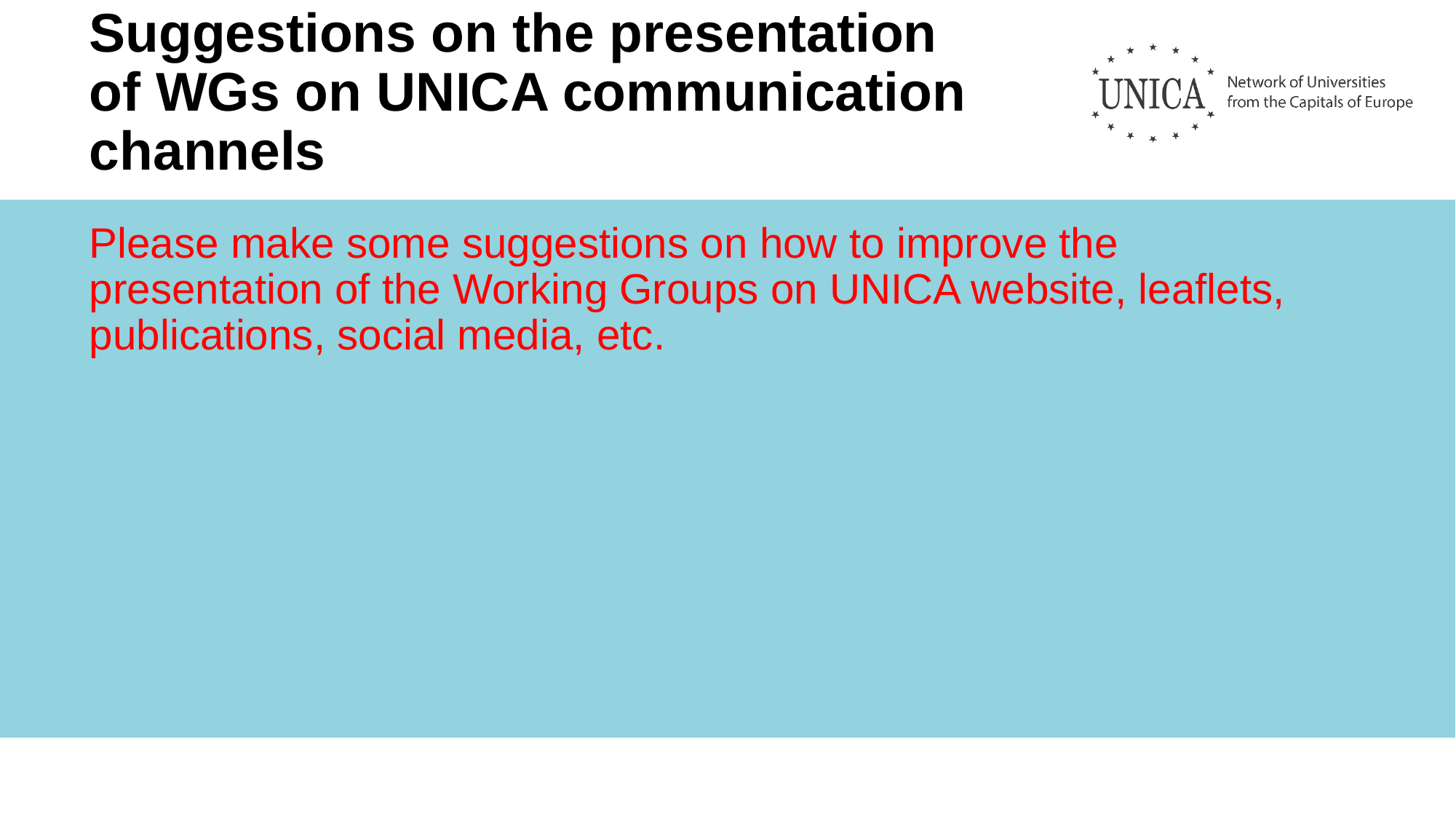

# Suggestions on the presentation of WGs on UNICA communication channels
Please make some suggestions on how to improve the presentation of the Working Groups on UNICA website, leaflets, publications, social media, etc.